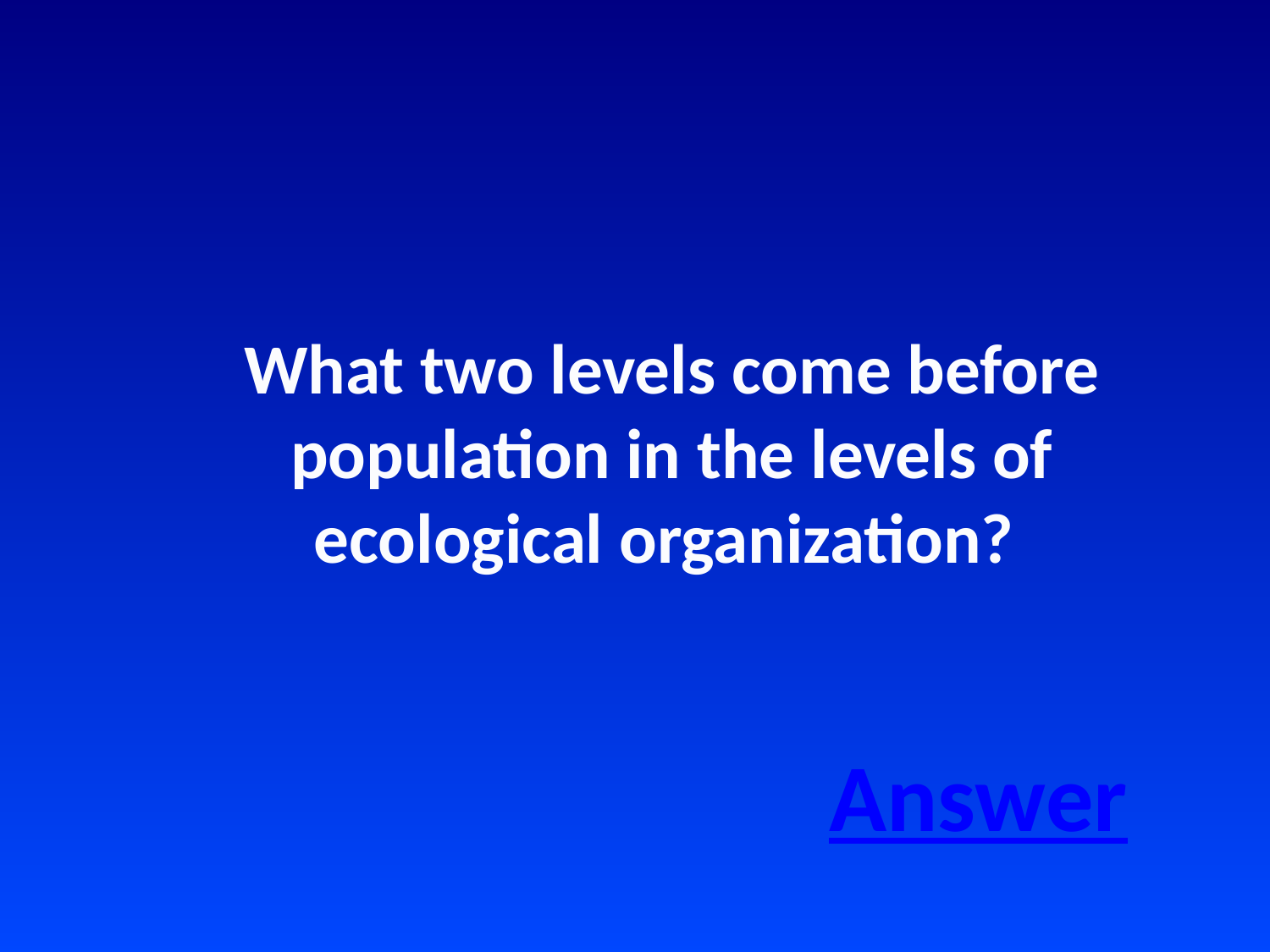

What two levels come before population in the levels of ecological organization?
Answer